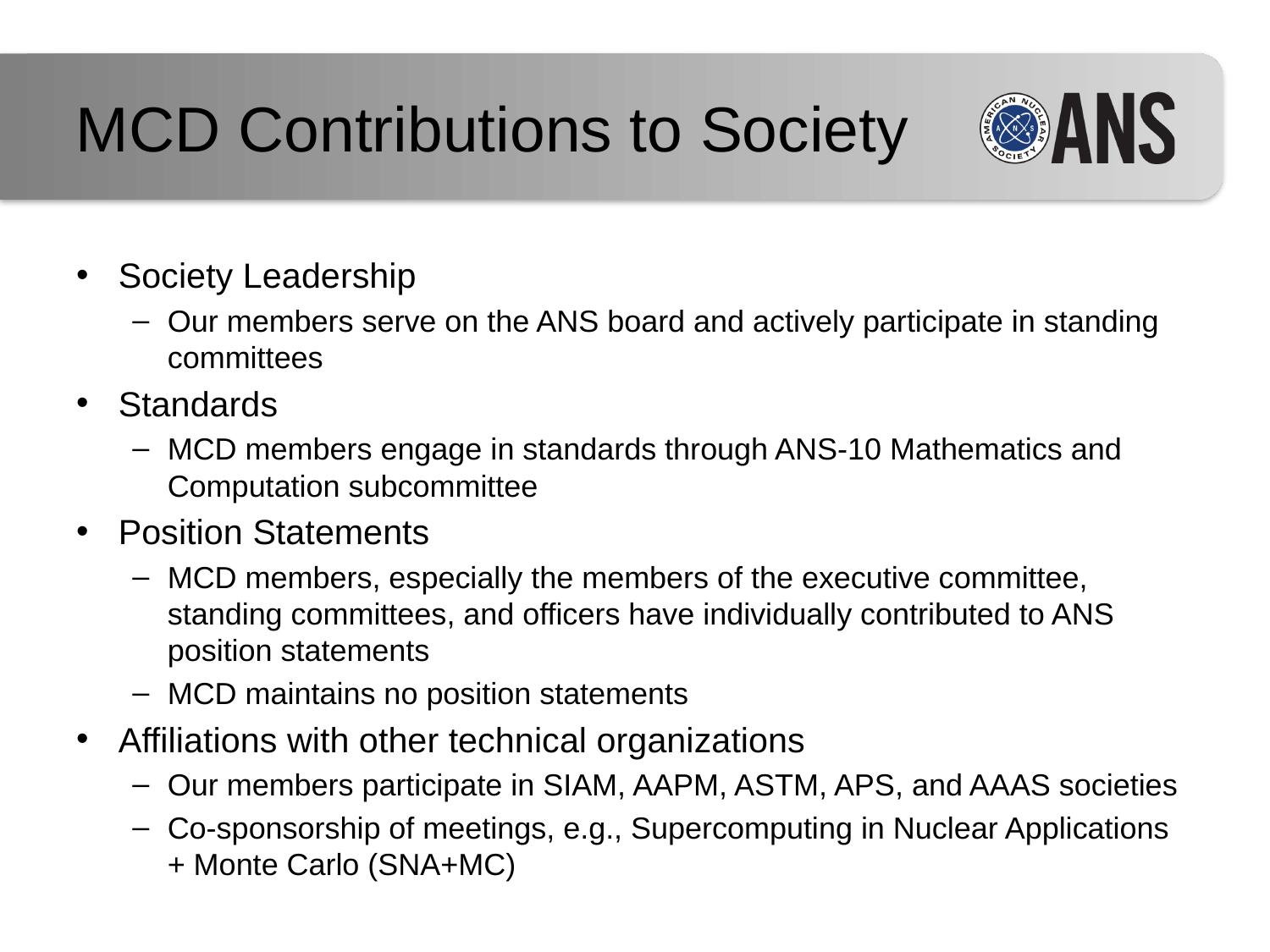

MCD Contributions to Society
Society Leadership
Our members serve on the ANS board and actively participate in standing committees
Standards
MCD members engage in standards through ANS-10 Mathematics and Computation subcommittee
Position Statements
MCD members, especially the members of the executive committee, standing committees, and officers have individually contributed to ANS position statements
MCD maintains no position statements
Affiliations with other technical organizations
Our members participate in SIAM, AAPM, ASTM, APS, and AAAS societies
Co-sponsorship of meetings, e.g., Supercomputing in Nuclear Applications + Monte Carlo (SNA+MC)